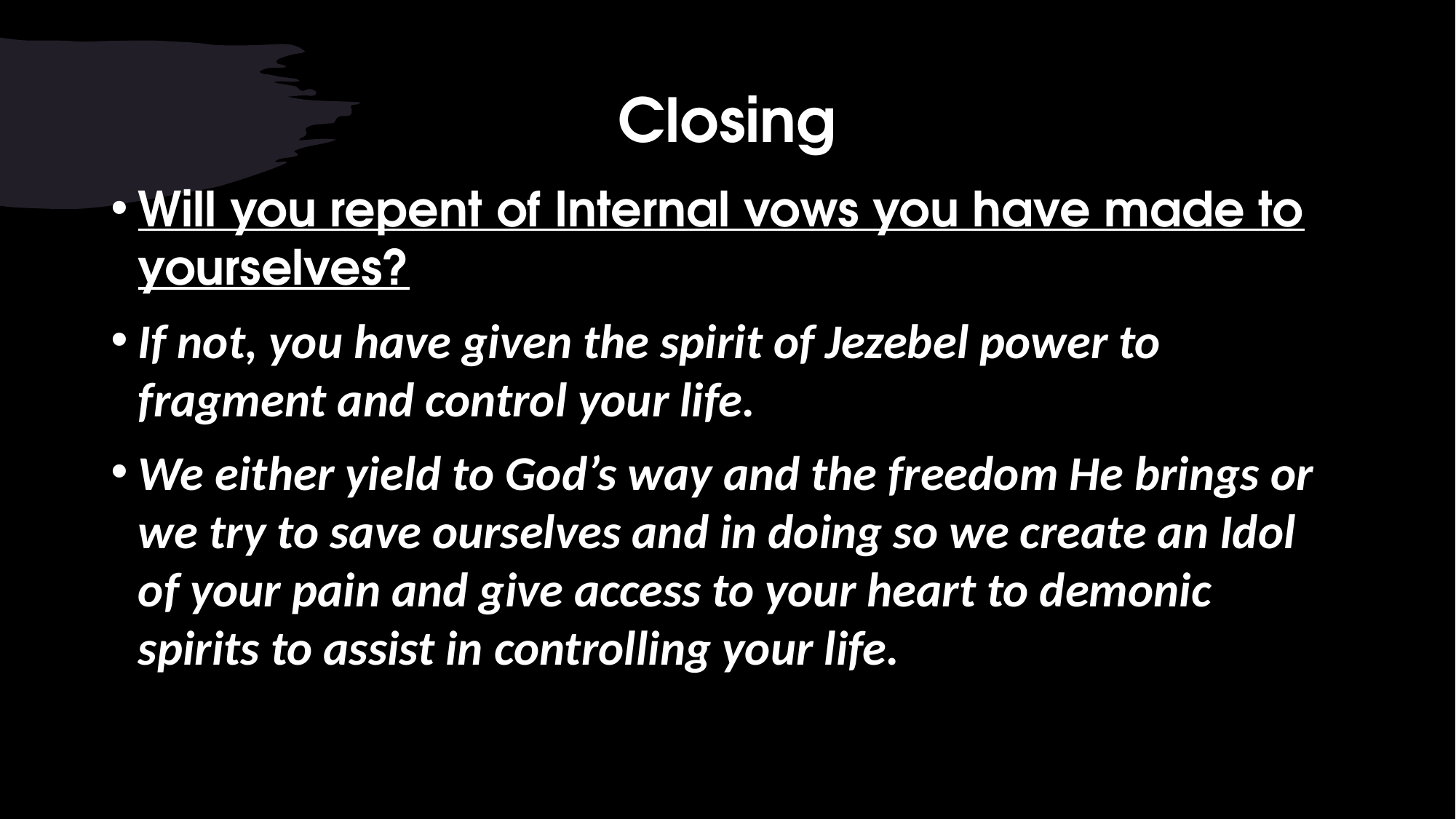

# Closing
Will you repent of Internal vows you have made to yourselves?
If not, you have given the spirit of Jezebel power to fragment and control your life.
We either yield to God’s way and the freedom He brings or we try to save ourselves and in doing so we create an Idol of your pain and give access to your heart to demonic spirits to assist in controlling your life.